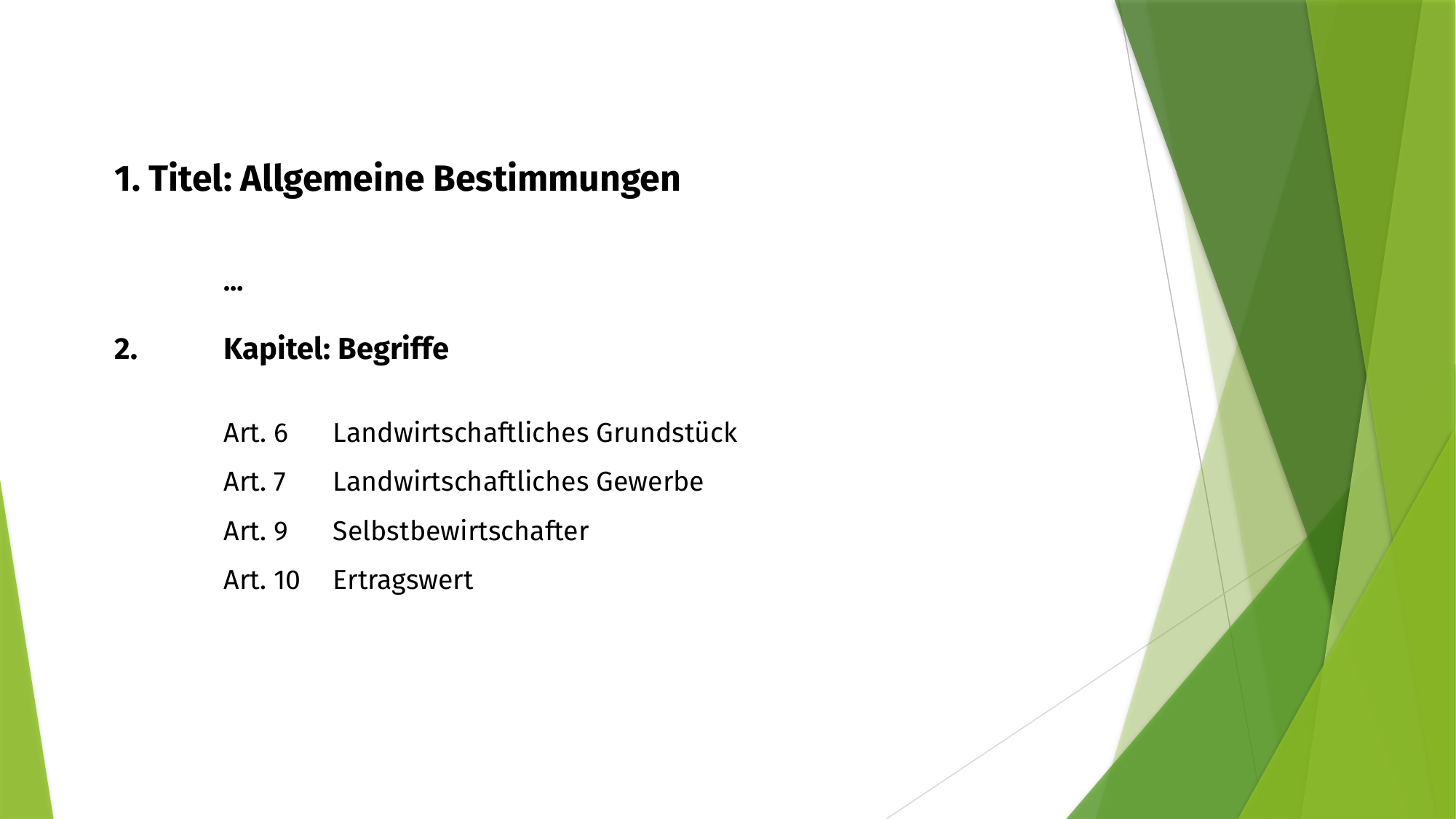

1. Titel: Allgemeine Bestimmungen

	…

2.	Kapitel: Begriffe

	Art. 6	Landwirtschaftliches Grundstück
	Art. 7	Landwirtschaftliches Gewerbe
	Art. 9	Selbstbewirtschafter
	Art. 10	Ertragswert